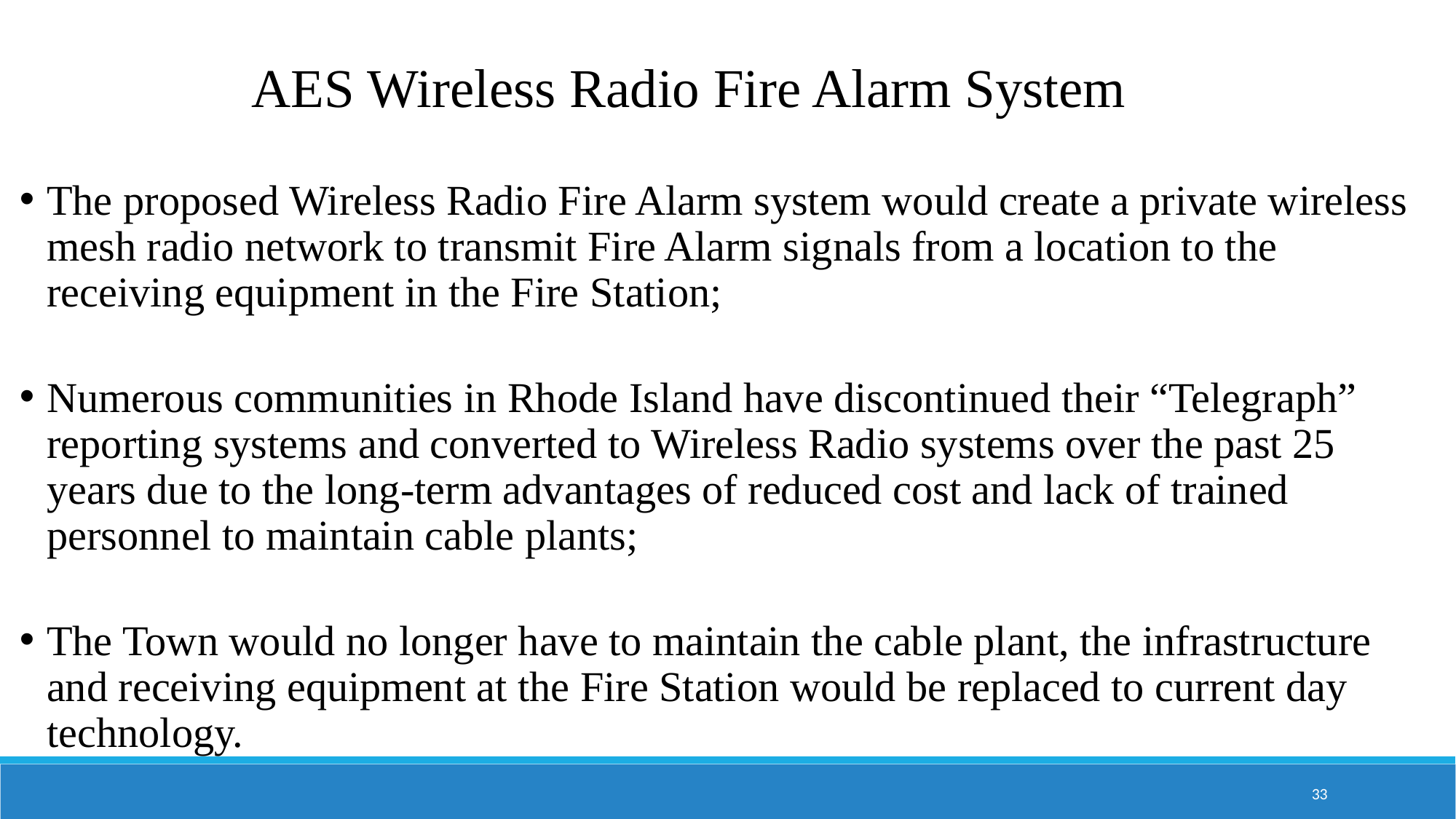

AES Wireless Radio Fire Alarm System

The proposed Wireless Radio Fire Alarm system would create a private wireless mesh radio network to transmit Fire Alarm signals from a location to the receiving equipment in the Fire Station;

Numerous communities in Rhode Island have discontinued their “Telegraph” reporting systems and converted to Wireless Radio systems over the past 25 years due to the long-term advantages of reduced cost and lack of trained personnel to maintain cable plants;

The Town would no longer have to maintain the cable plant, the infrastructure and receiving equipment at the Fire Station would be replaced to current day technology.
33